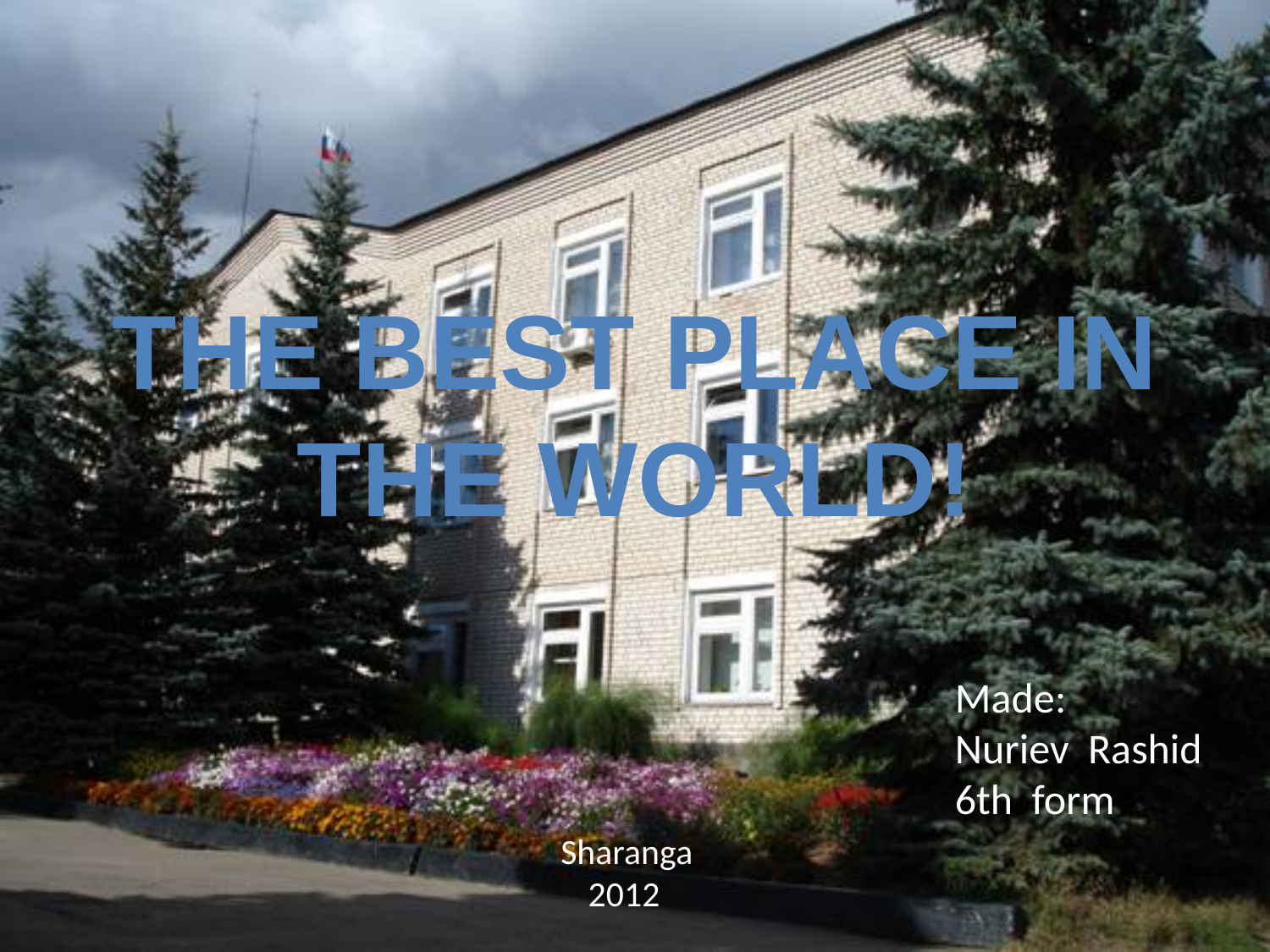

The best place in the world!
Made:
Nuriev  Rashid
6th  form
   Sharanga
  2012